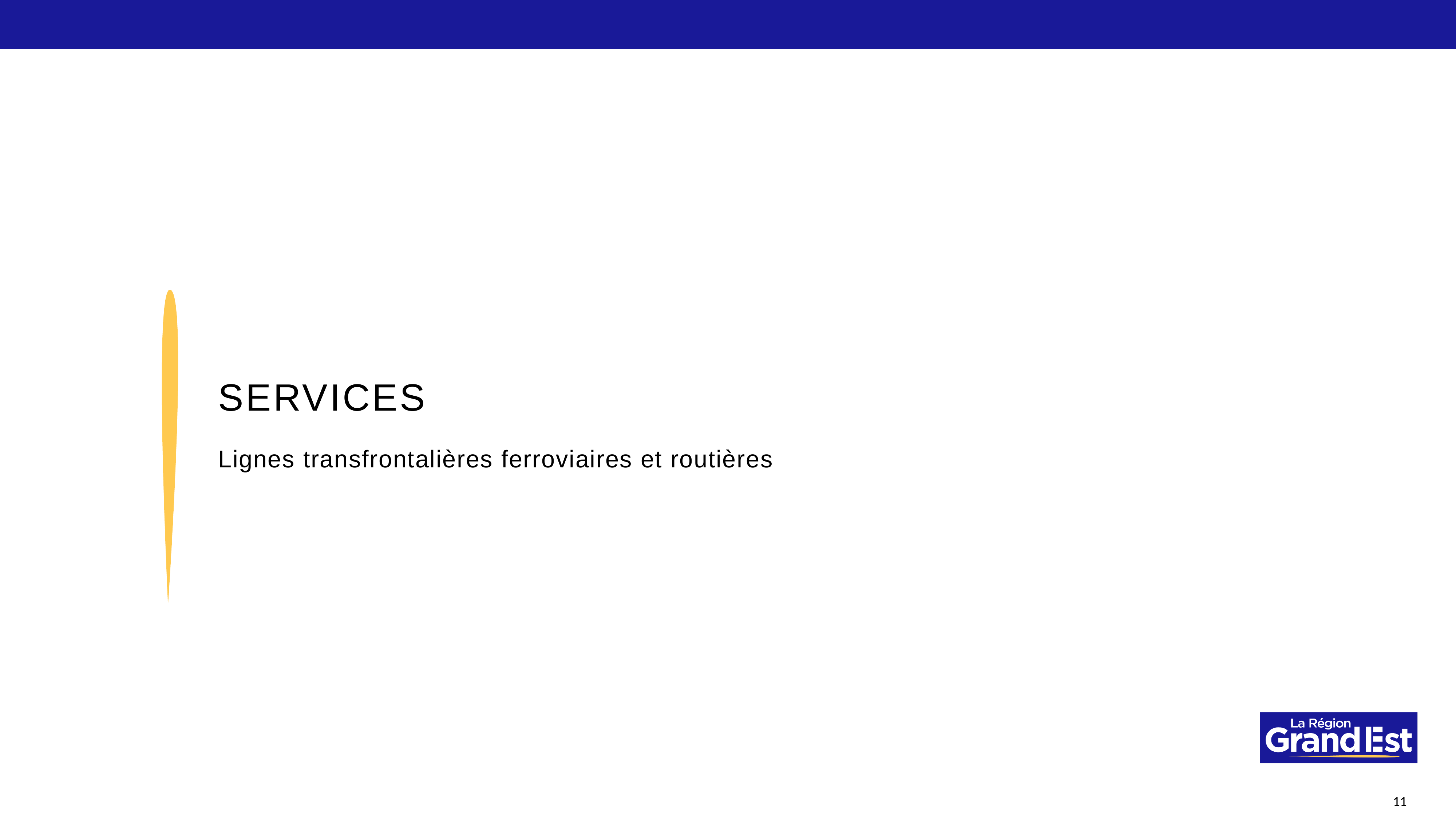

# SERVICES
Lignes transfrontalières ferroviaires et routières
11